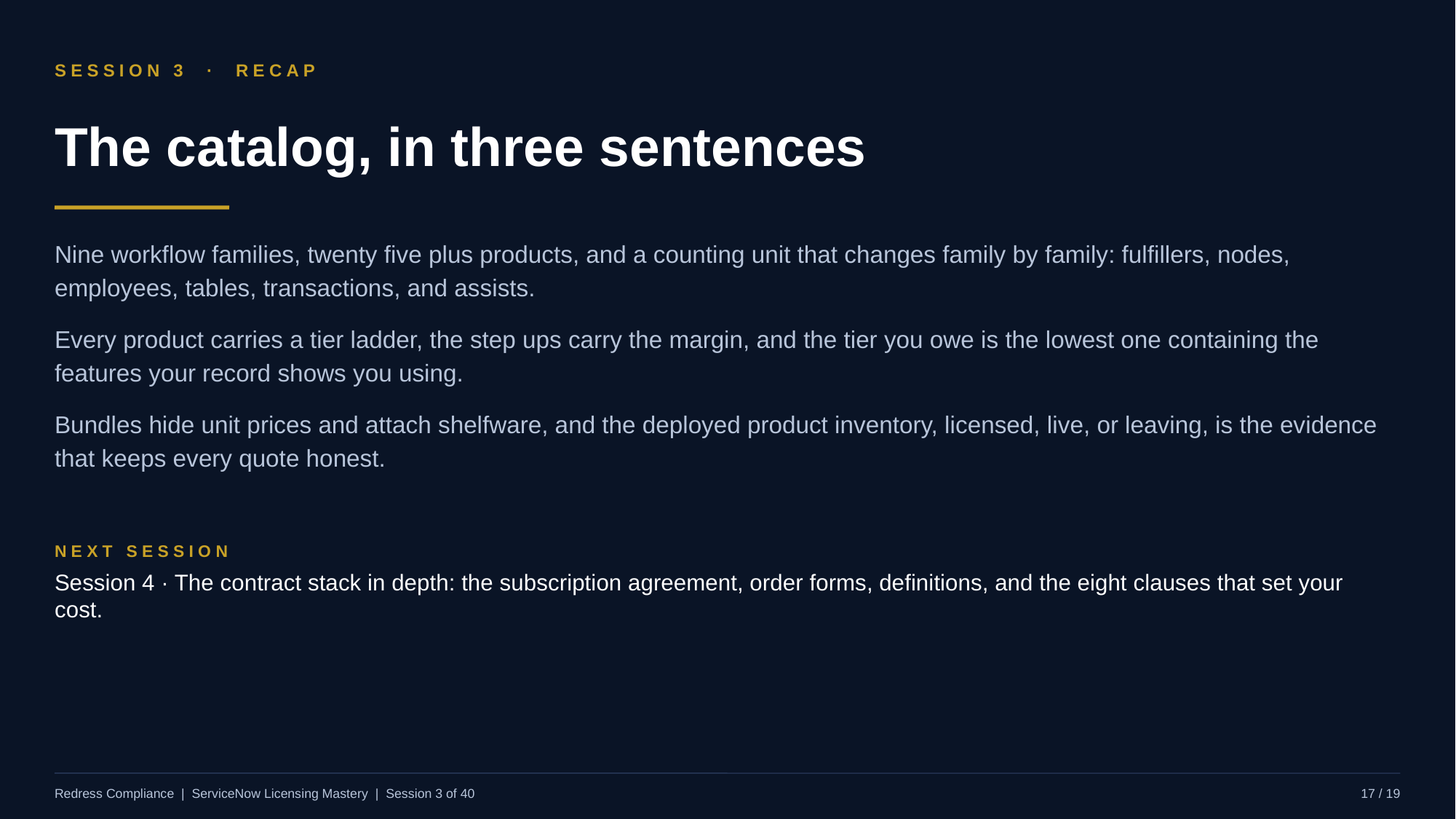

SESSION 3  ·  RECAP
The catalog, in three sentences

Nine workflow families, twenty five plus products, and a counting unit that changes family by family: fulfillers, nodes, employees, tables, transactions, and assists.
Every product carries a tier ladder, the step ups carry the margin, and the tier you owe is the lowest one containing the features your record shows you using.
Bundles hide unit prices and attach shelfware, and the deployed product inventory, licensed, live, or leaving, is the evidence that keeps every quote honest.
NEXT SESSION
Session 4 · The contract stack in depth: the subscription agreement, order forms, definitions, and the eight clauses that set your cost.

Redress Compliance  |  ServiceNow Licensing Mastery  |  Session 3 of 40
17 / 19